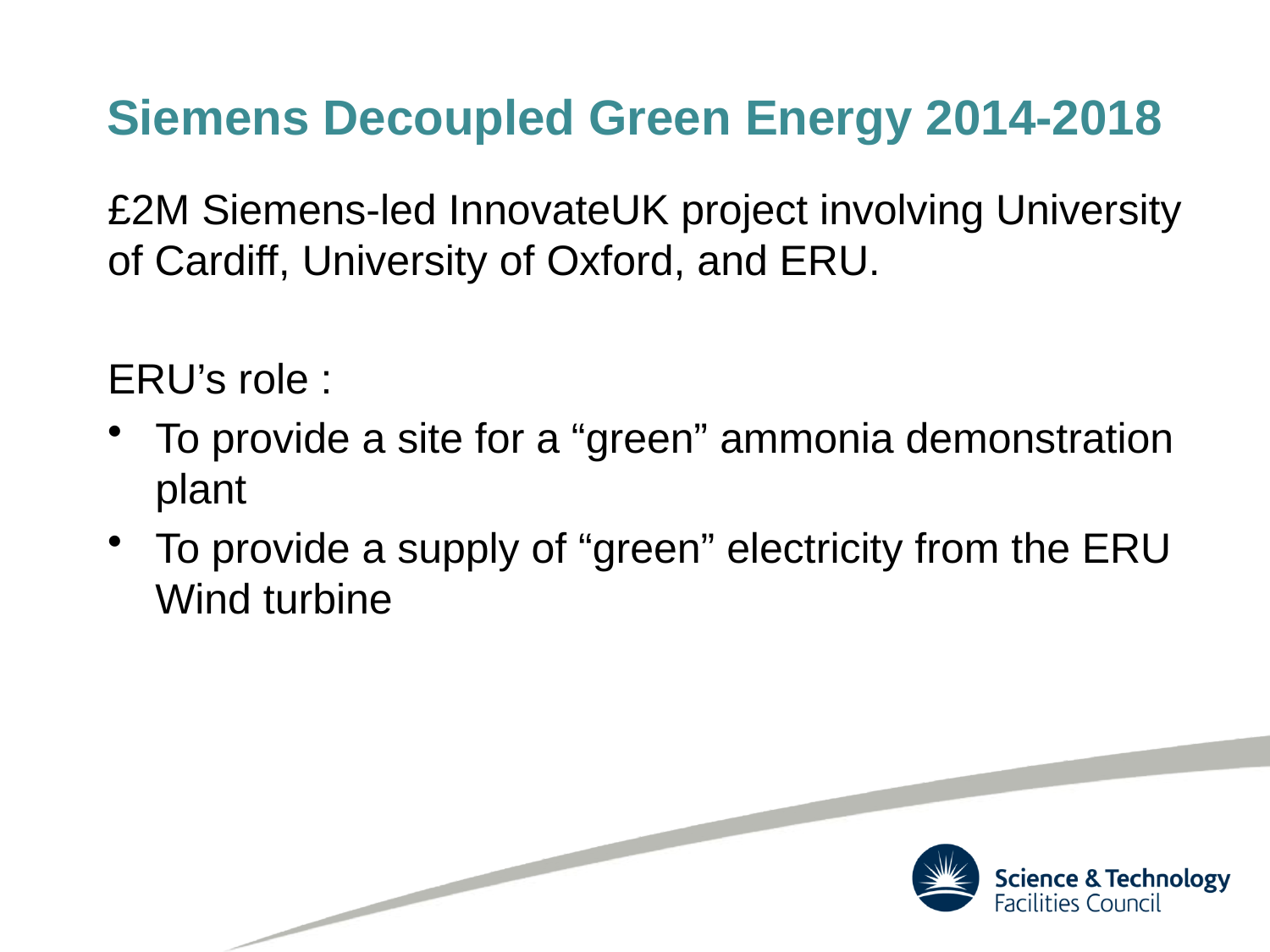

# Siemens Decoupled Green Energy 2014-2018
£2M Siemens-led InnovateUK project involving University of Cardiff, University of Oxford, and ERU.

ERU’s role :
To provide a site for a “green” ammonia demonstration plant
To provide a supply of “green” electricity from the ERU Wind turbine